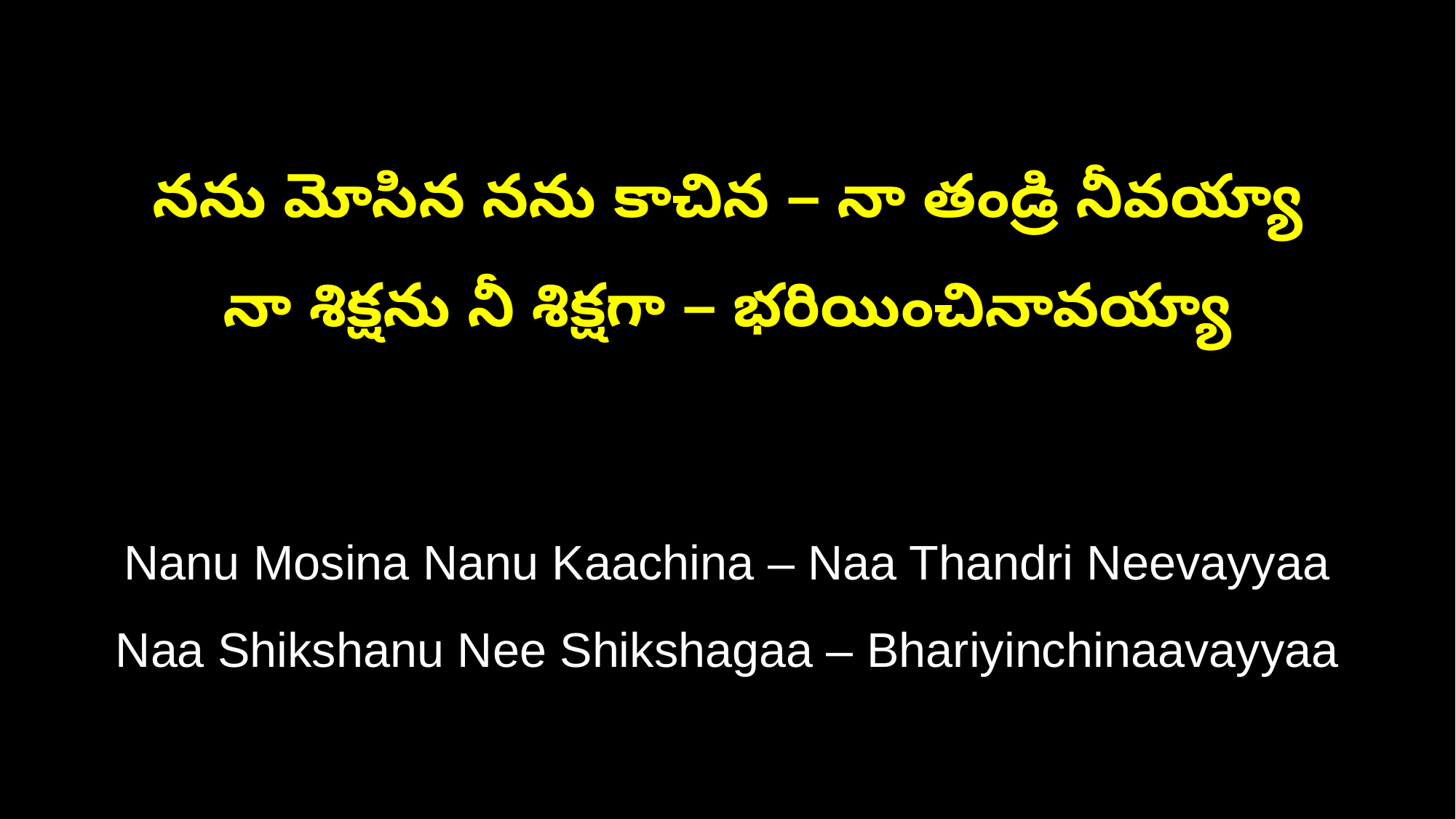

నను మోసిన నను కాచిన – నా తండ్రి నీవయ్యా
నా శిక్షను నీ శిక్షగా – భరియించినావయ్యా
Nanu Mosina Nanu Kaachina – Naa Thandri Neevayyaa
Naa Shikshanu Nee Shikshagaa – Bhariyinchinaavayyaa